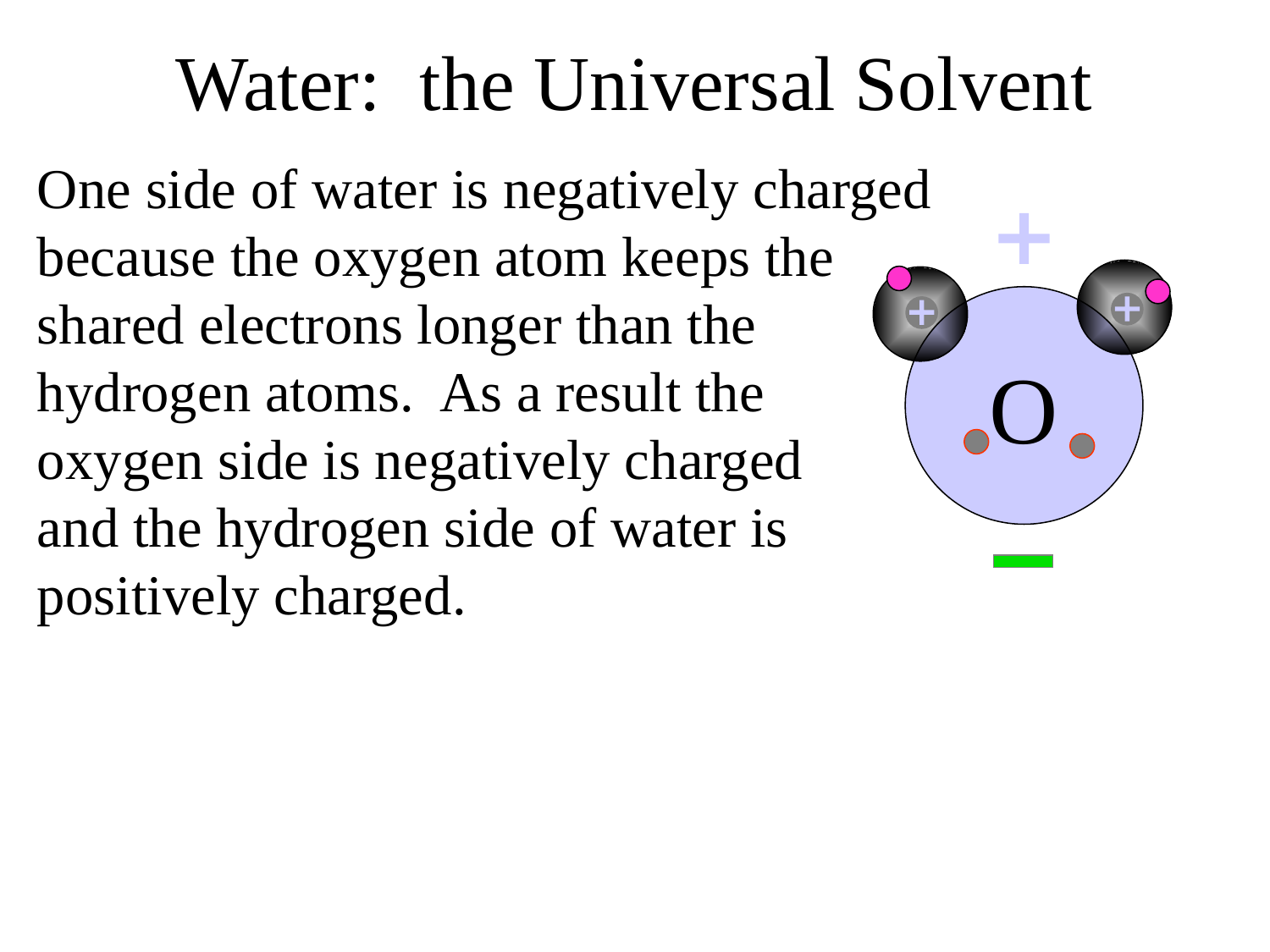

# Water:  the Universal Solvent
One side of water is negatively charged because the oxygen atom keeps the shared electrons longer than the hydrogen atoms.  As a result the
oxygen side is negatively charged
and the hydrogen side of water is positively charged.

O